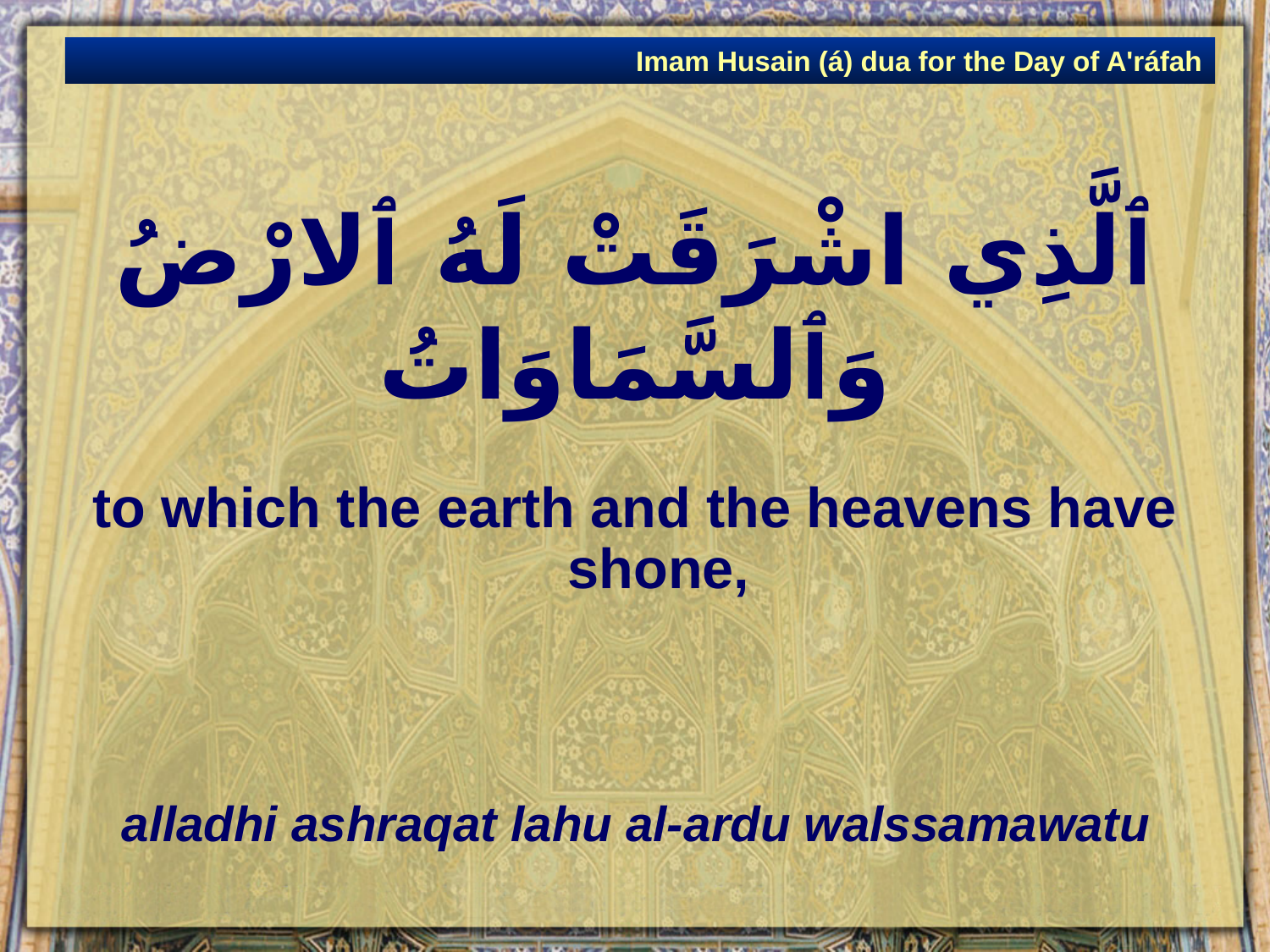

Imam Husain (á) dua for the Day of A'ráfah
# ٱلَّذِي اشْرَقَتْ لَهُ ٱلارْضُ وَٱلسَّمَاوَاتُ
to which the earth and the heavens have shone,
alladhi ashraqat lahu al-ardu walssamawatu